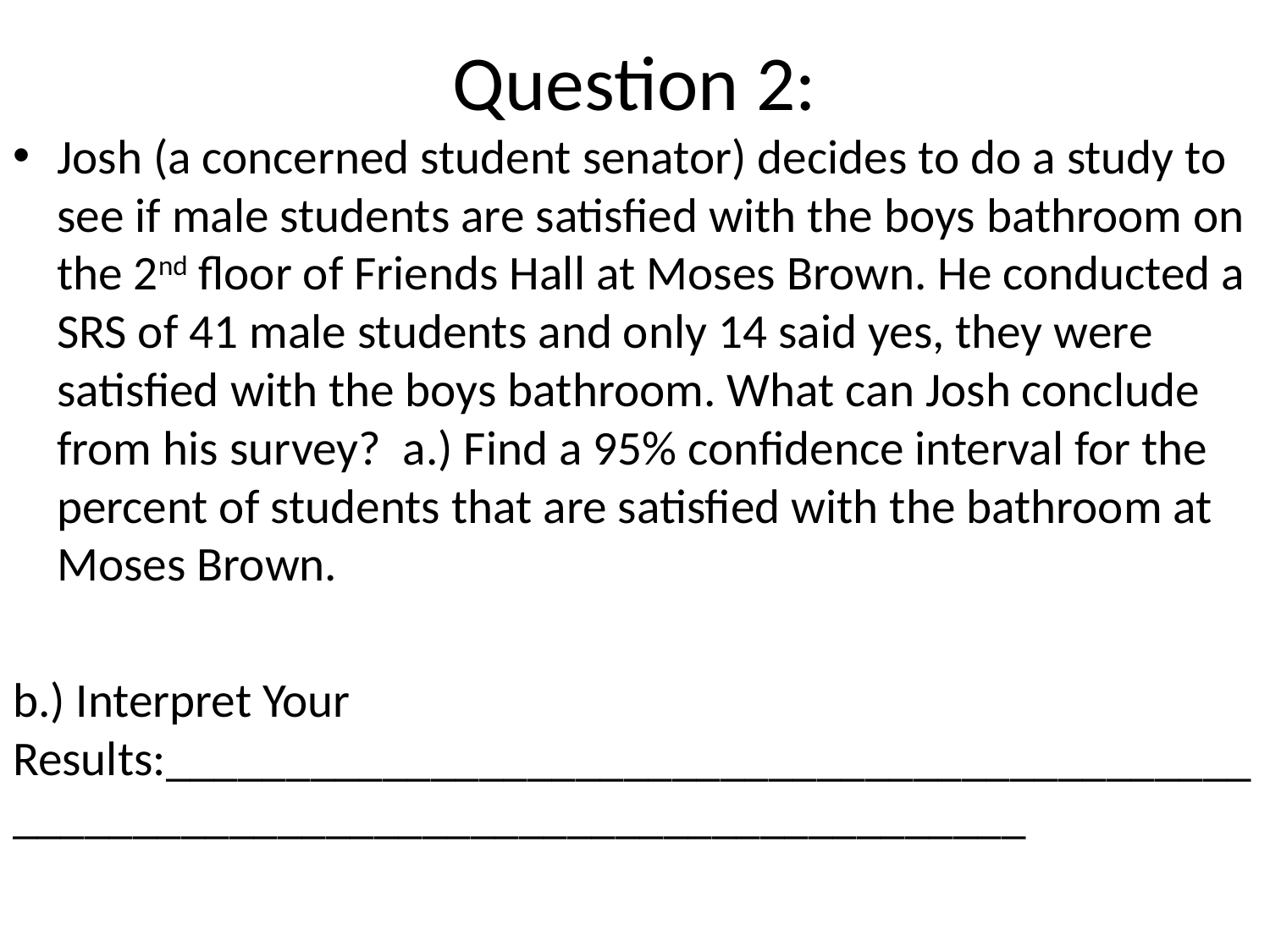

# Question 2:
Josh (a concerned student senator) decides to do a study to see if male students are satisfied with the boys bathroom on the 2nd floor of Friends Hall at Moses Brown. He conducted a SRS of 41 male students and only 14 said yes, they were satisfied with the boys bathroom. What can Josh conclude from his survey?  a.) Find a 95% confidence interval for the percent of students that are satisfied with the bathroom at Moses Brown.

b.) Interpret Your Results:_______________________________________________________________________________________